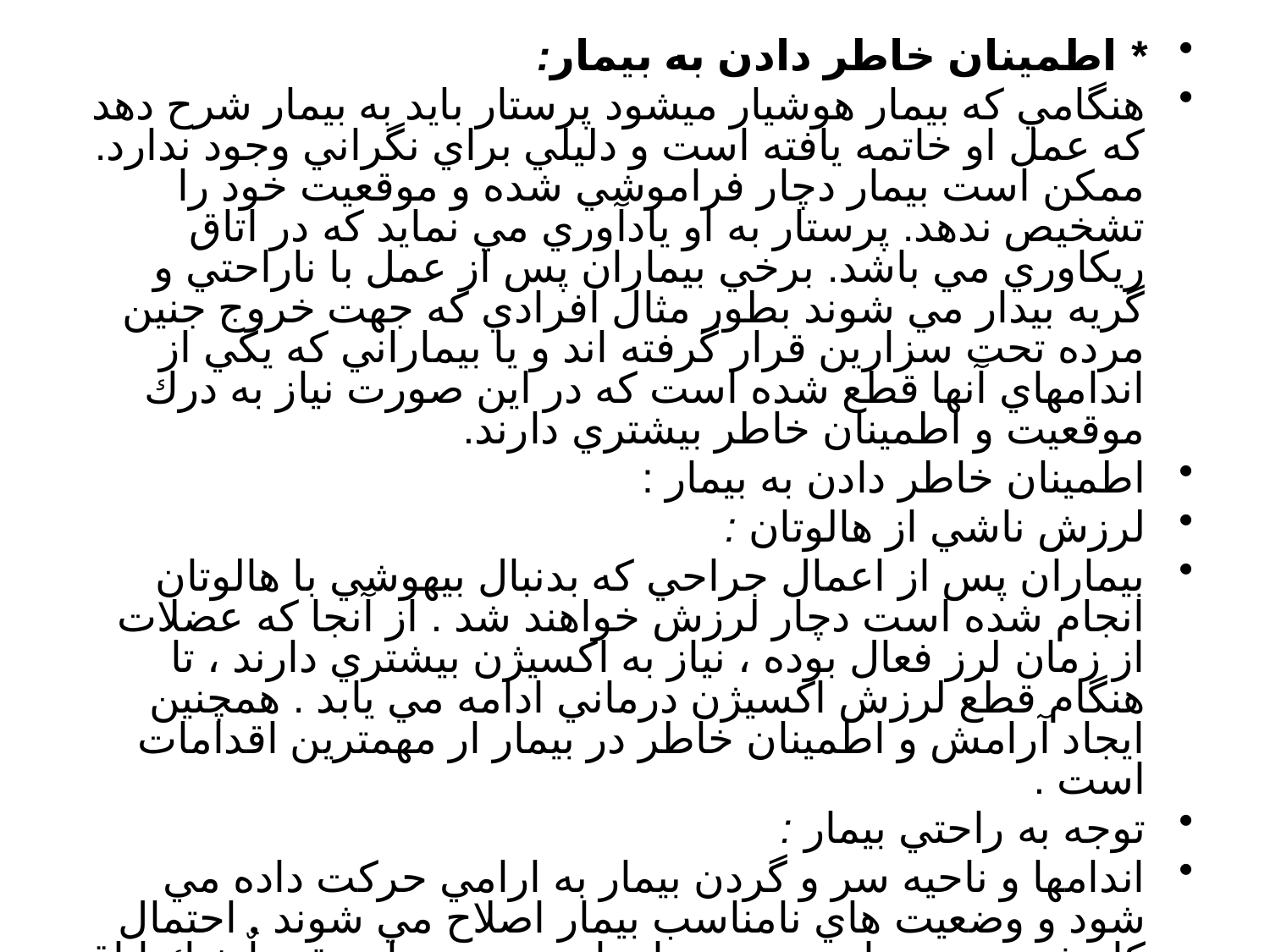

* اطمينان خاطر دادن به بيمار:
هنگامي كه بيمار هوشيار ميشود پرستار بايد به بيمار شرح دهد كه عمل او خاتمه يافته است و دليلي براي نگراني وجود ندارد. ممكن است بيمار دچار فراموشي شده و موقعيت خود را تشخيص ندهد. پرستار به او يادآوري مي نمايد كه در اتاق ريكاوري مي باشد. برخي بيماران پس از عمل با ناراحتي و گريه بيدار مي شوند بطور مثال افرادي كه جهت خروج جنين مرده تحت سزارين قرار گرفته اند و يا بيماراني كه يكي از اندامهاي آنها قطع شده است كه در اين صورت نياز به درك موقعيت و اطمينان خاطر بيشتري دارند.
اطمينان خاطر دادن به بيمار :
لرزش ناشي از هالوتان :
بيماران پس از اعمال جراحي كه بدنبال بيهوشي با هالوتان انجام شده است دچار لرزش خواهند شد . از آنجا كه عضلات از زمان لرز فعال بوده ، نياز به اكسيژن بيشتري دارند ، تا هنگام قطع لرزش اكسيژن درماني ادامه مي يابد . همچنين ايجاد آرامش و اطمينان خاطر در بيمار ار مهمترين اقدامات است .
توجه به راحتي بيمار :
اندامها و ناحيه سر و گردن بيمار به ارامي حركت داده مي شود و وضعيت هاي نامناسب بيمار اصلاح مي شوند . احتمال كاهش درجه حرارت بدن بيمار با توجه به هواي تقريباٌ خنك اتاق عمل ، وجود دارد . لذا به محض ورود بيمار به ريكاوري بايد او با پتو پوشانده و گرم نگه داشته شود .